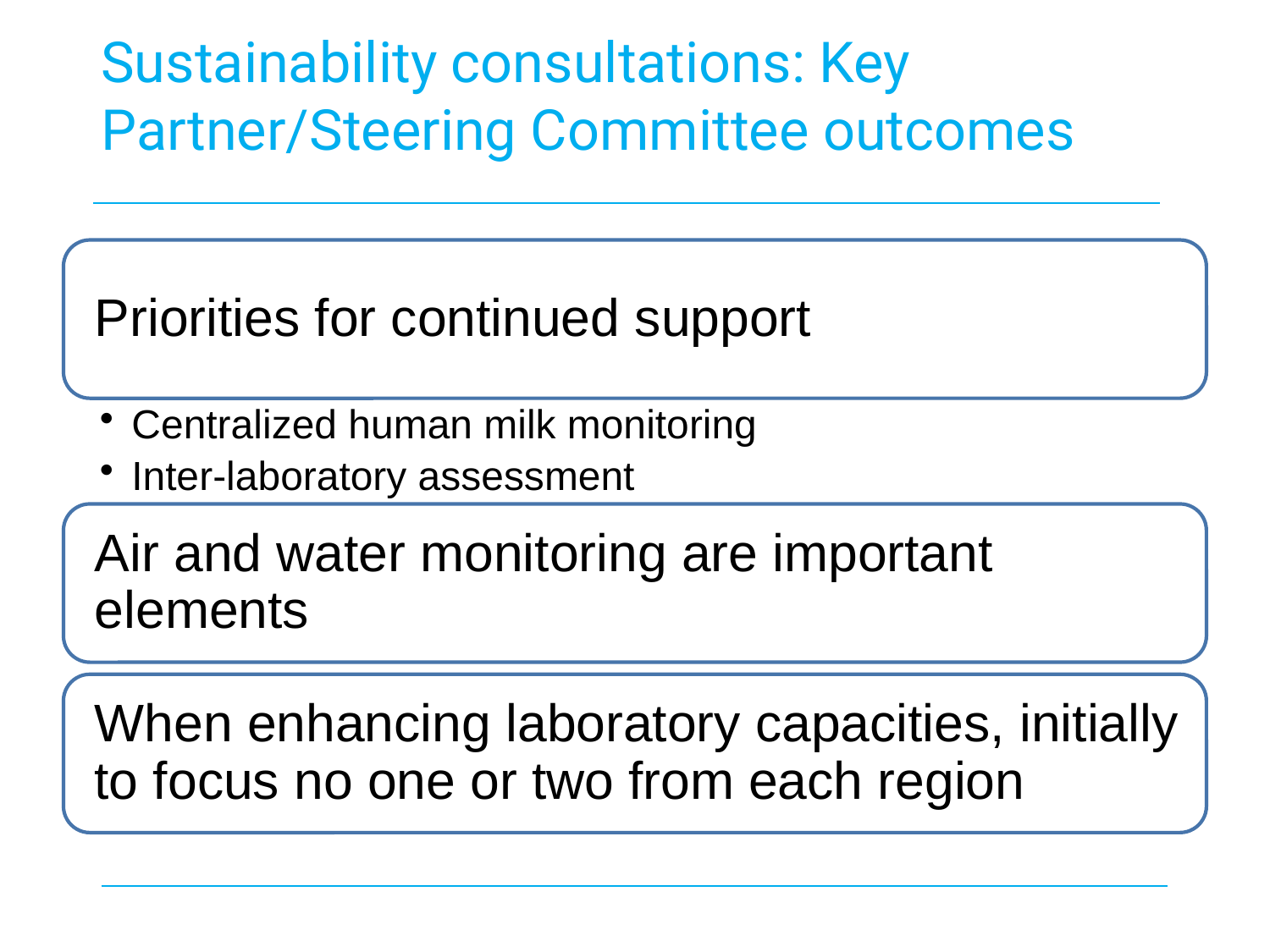

Sustainability consultations: Key Partner/Steering Committee outcomes
Priorities for continued support
Centralized human milk monitoring
Inter-laboratory assessment
Air and water monitoring are important elements
When enhancing laboratory capacities, initially to focus no one or two from each region